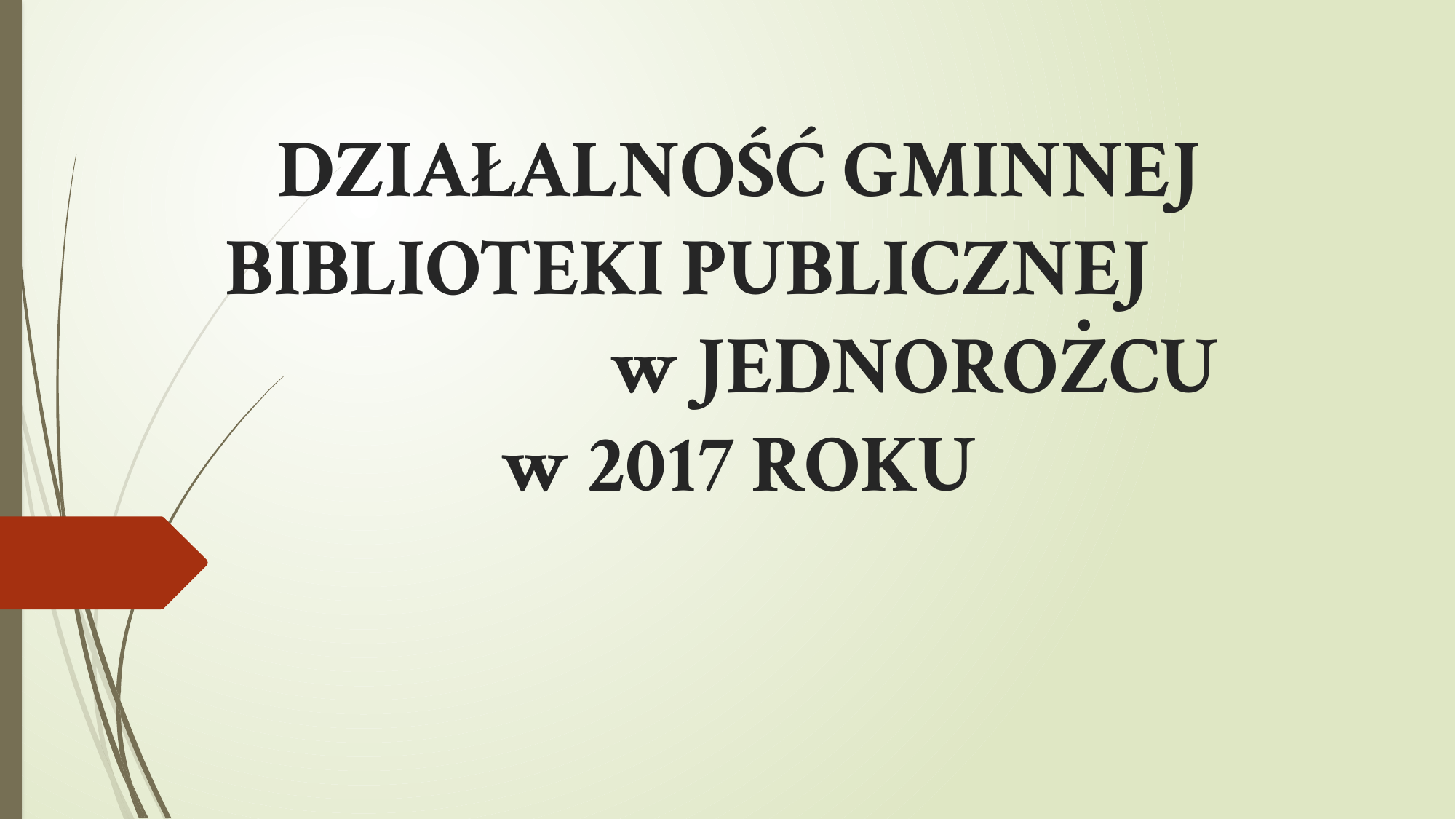

# DZIAŁALNOŚĆ GMINNEJ BIBLIOTEKI PUBLICZNEJ                             w JEDNOROŻCU w 2017 ROKU